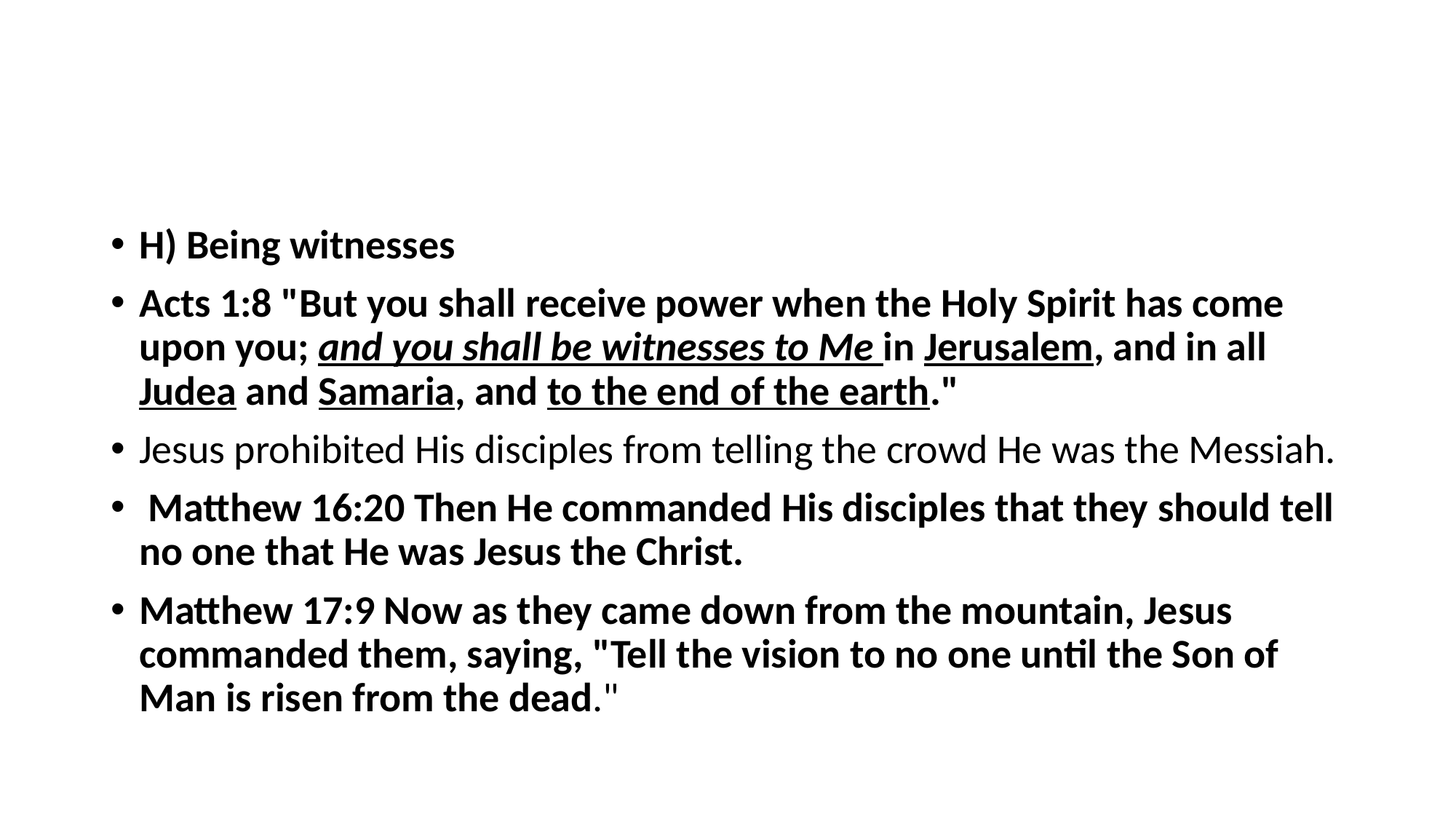

#
H) Being witnesses
Acts 1:8 "But you shall receive power when the Holy Spirit has come upon you; and you shall be witnesses to Me in Jerusalem, and in all Judea and Samaria, and to the end of the earth."
Jesus prohibited His disciples from telling the crowd He was the Messiah.
 Matthew 16:20 Then He commanded His disciples that they should tell no one that He was Jesus the Christ.
Matthew 17:9 Now as they came down from the mountain, Jesus commanded them, saying, "Tell the vision to no one until the Son of Man is risen from the dead."